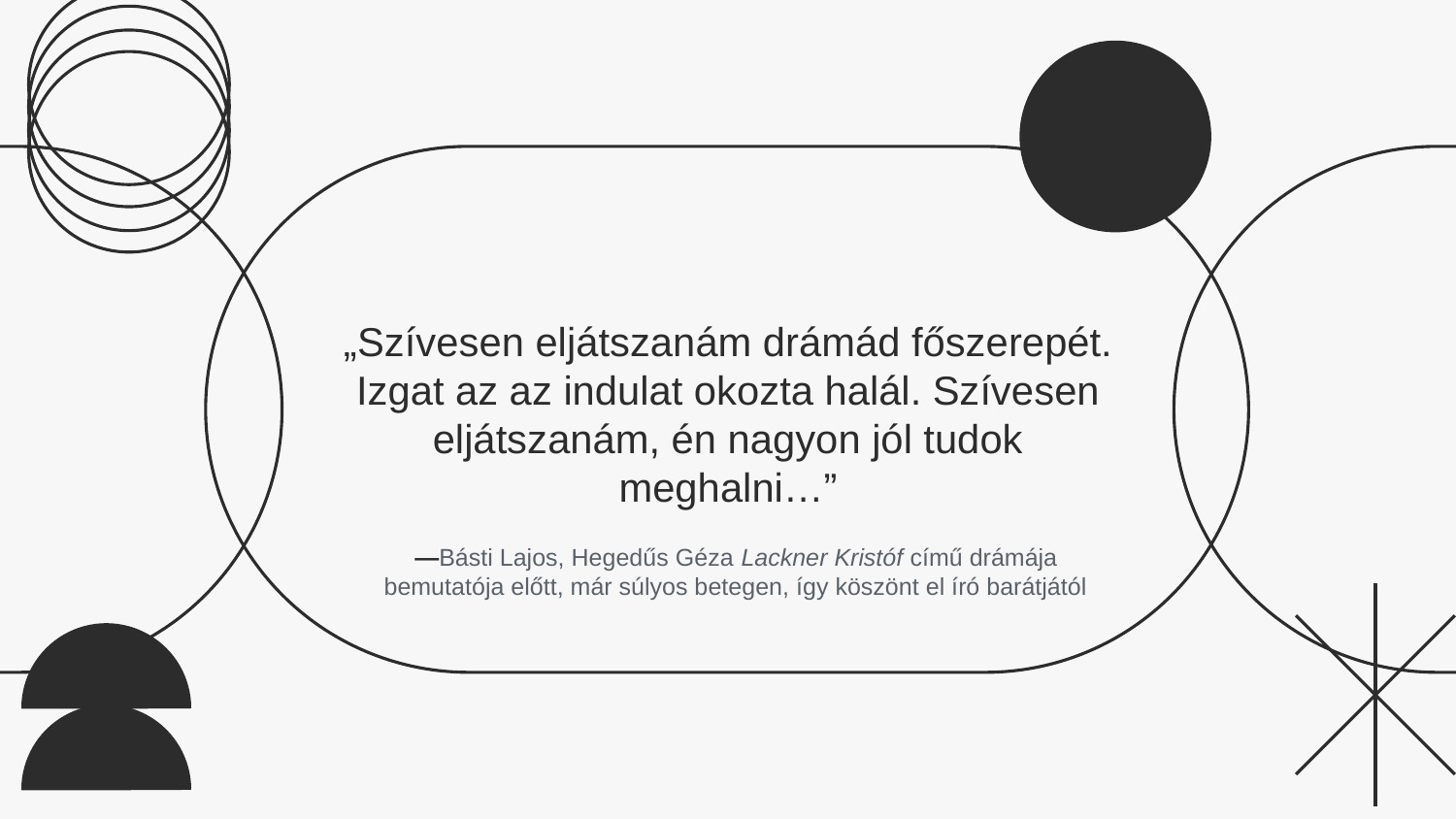

„Szívesen eljátszanám drámád főszerepét. Izgat az az indulat okozta halál. Szívesen eljátszanám, én nagyon jól tudok meghalni…”
—Básti Lajos, Hegedűs Géza Lackner Kristóf című drámája bemutatója előtt, már súlyos betegen, így köszönt el író barátjától